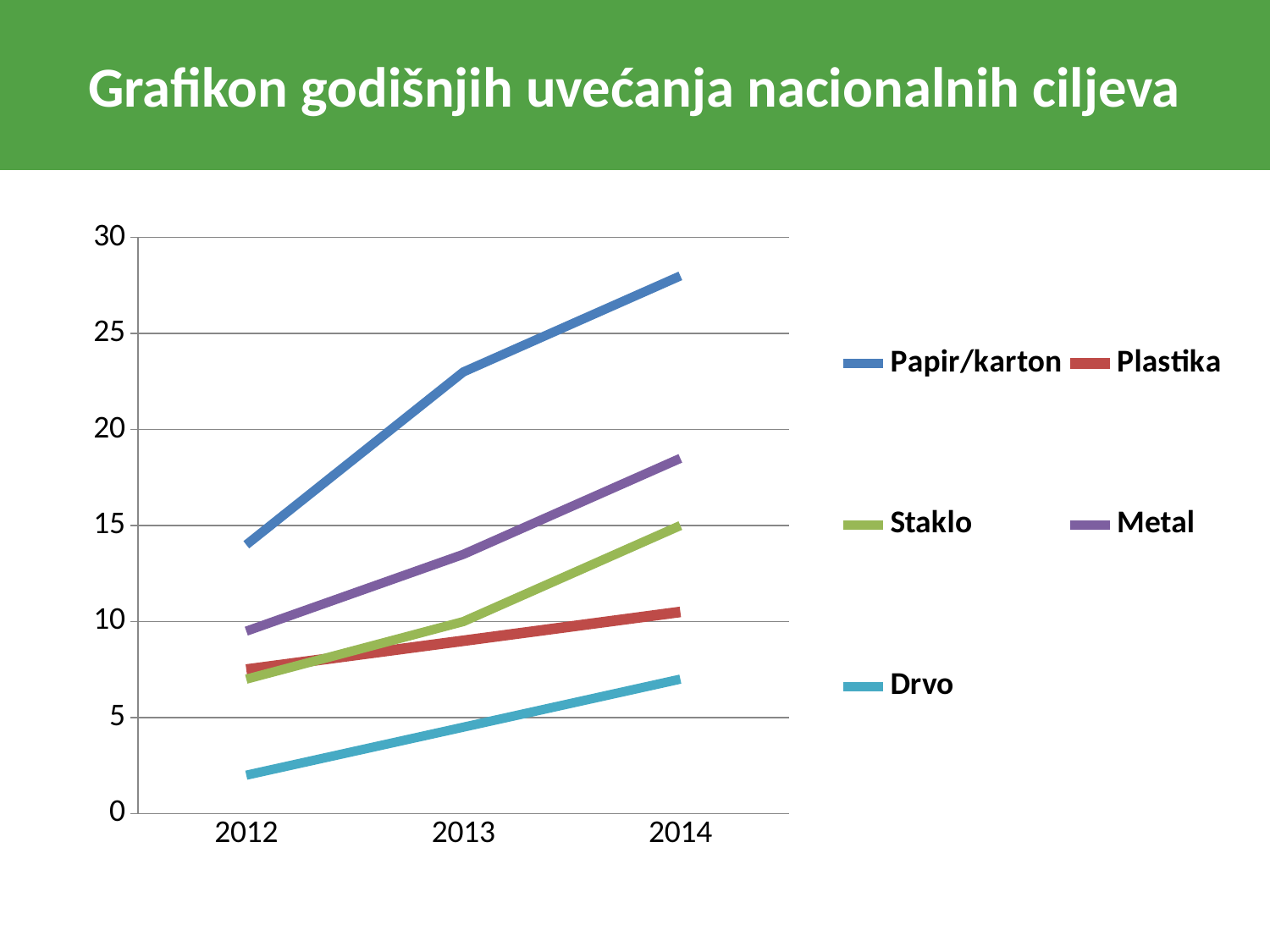

Grafikon godišnjih uvećanja nacionalnih ciljeva
#

### Chart

| Category | Papir/karton  | Plastika  | Staklo  | Metal  | Drvo  |
|---|---|---|---|---|---|
| 2012 | 14.0 | 7.5 | 7.0 | 9.5 | 2.0 |
| 2013 | 23.0 | 9.0 | 10.0 | 13.5 | 4.5 |
| 2014 | 28.0 | 10.5 | 15.0 | 18.5 | 7.0 |